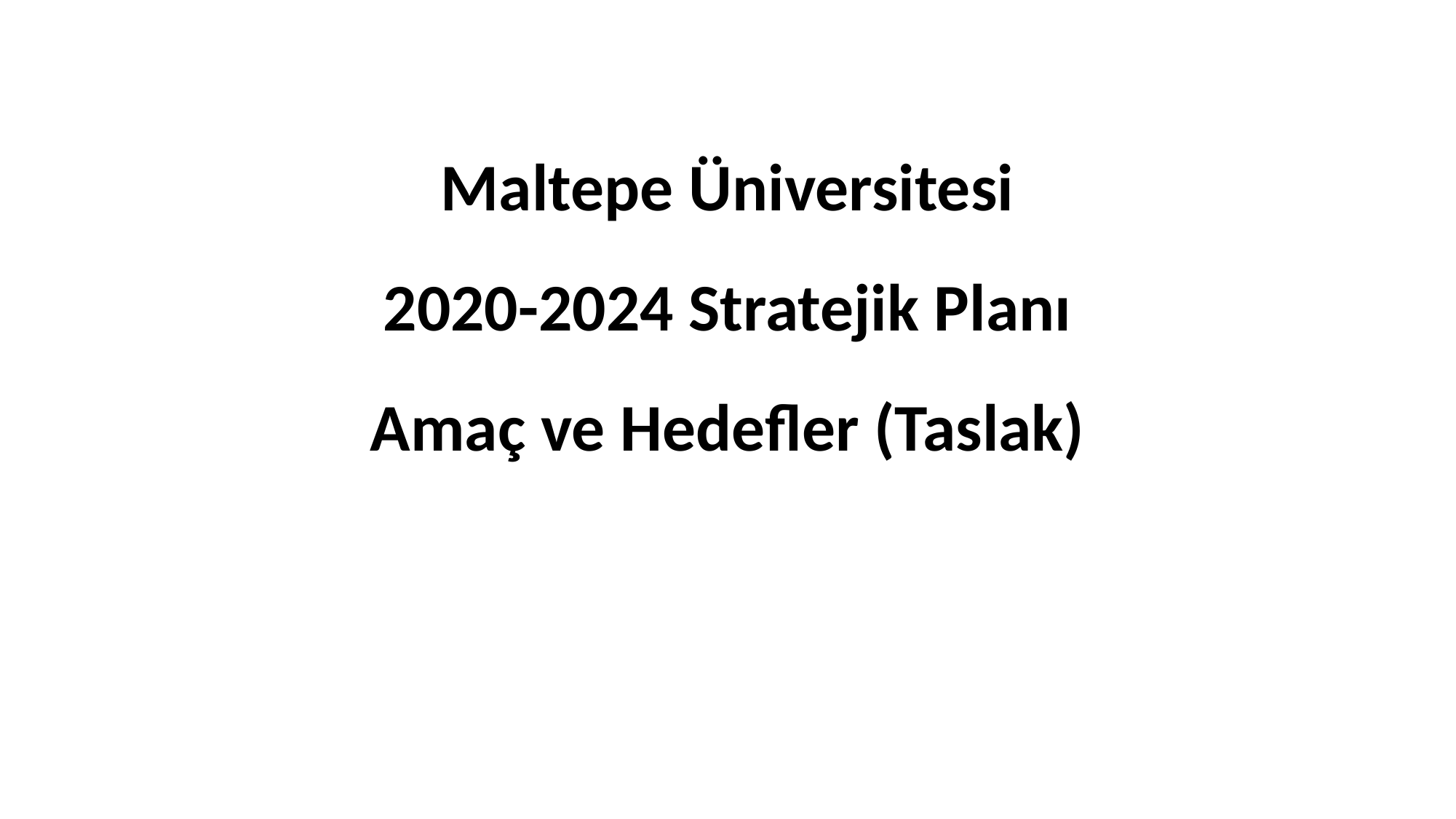

Maltepe Üniversitesi
2020-2024 Stratejik Planı
Amaç ve Hedefler (Taslak)